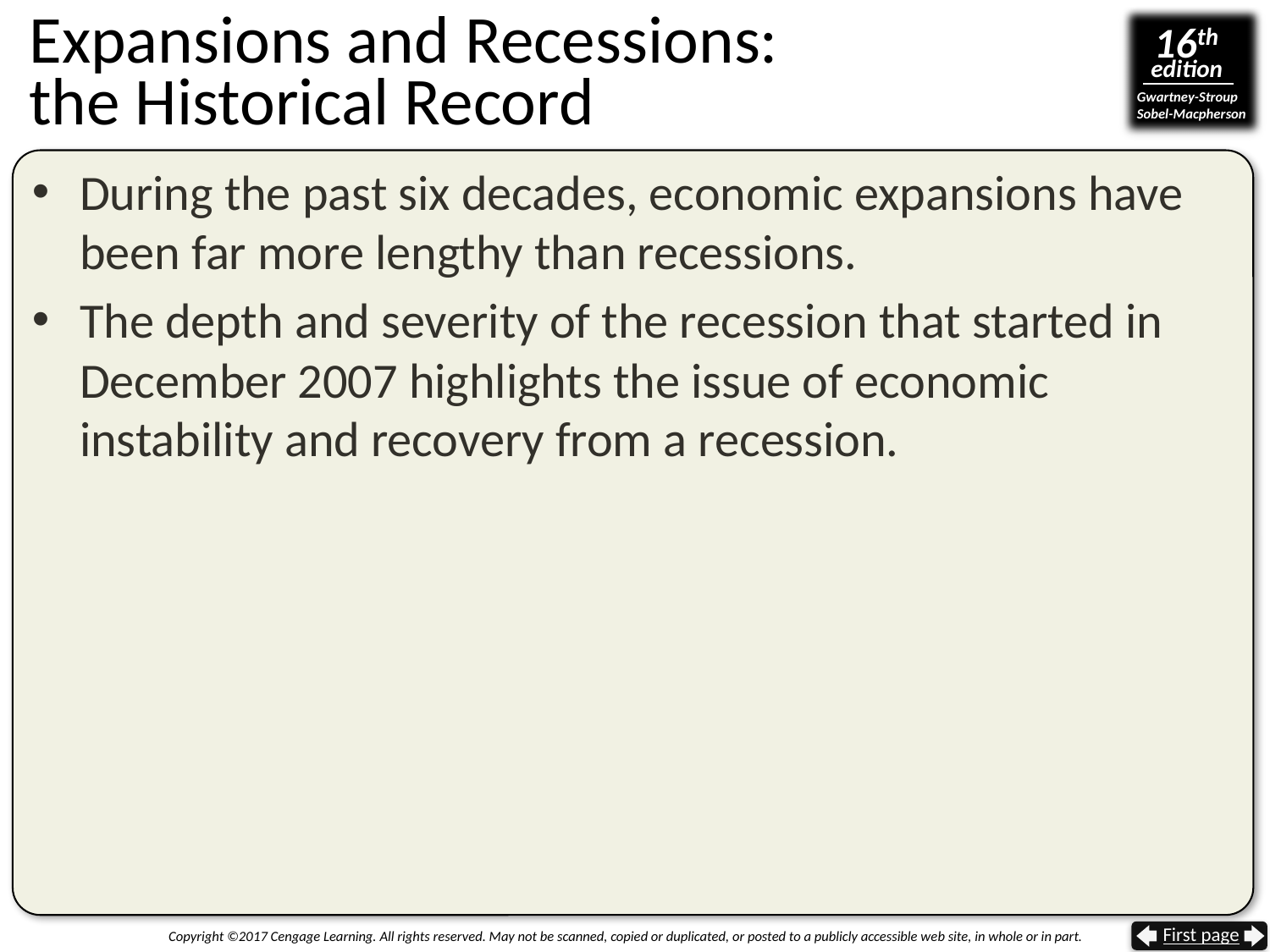

# Expansions and Recessions: the Historical Record
During the past six decades, economic expansions have been far more lengthy than recessions.
The depth and severity of the recession that started in December 2007 highlights the issue of economic instability and recovery from a recession.